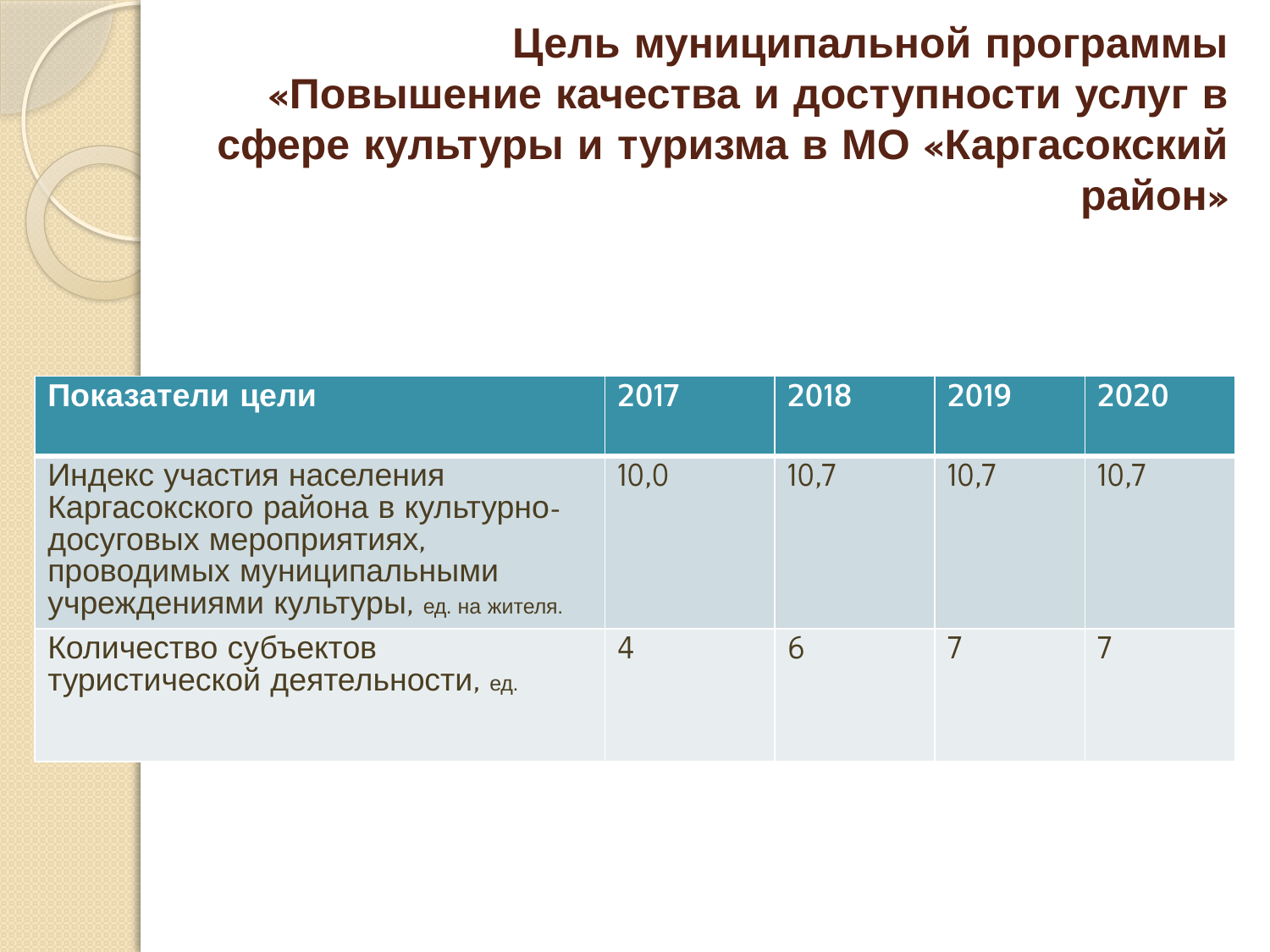

# Цель муниципальной программы «Повышение качества и доступности услуг в сфере культуры и туризма в МО «Каргасокский район»
| Показатели цели | 2017 | 2018 | 2019 | 2020 |
| --- | --- | --- | --- | --- |
| Индекс участия населения Каргасокского района в культурно-досуговых мероприятиях, проводимых муниципальными учреждениями культуры, ед. на жителя. | 10,0 | 10,7 | 10,7 | 10,7 |
| Количество субъектов туристической деятельности, ед. | 4 | 6 | 7 | 7 |